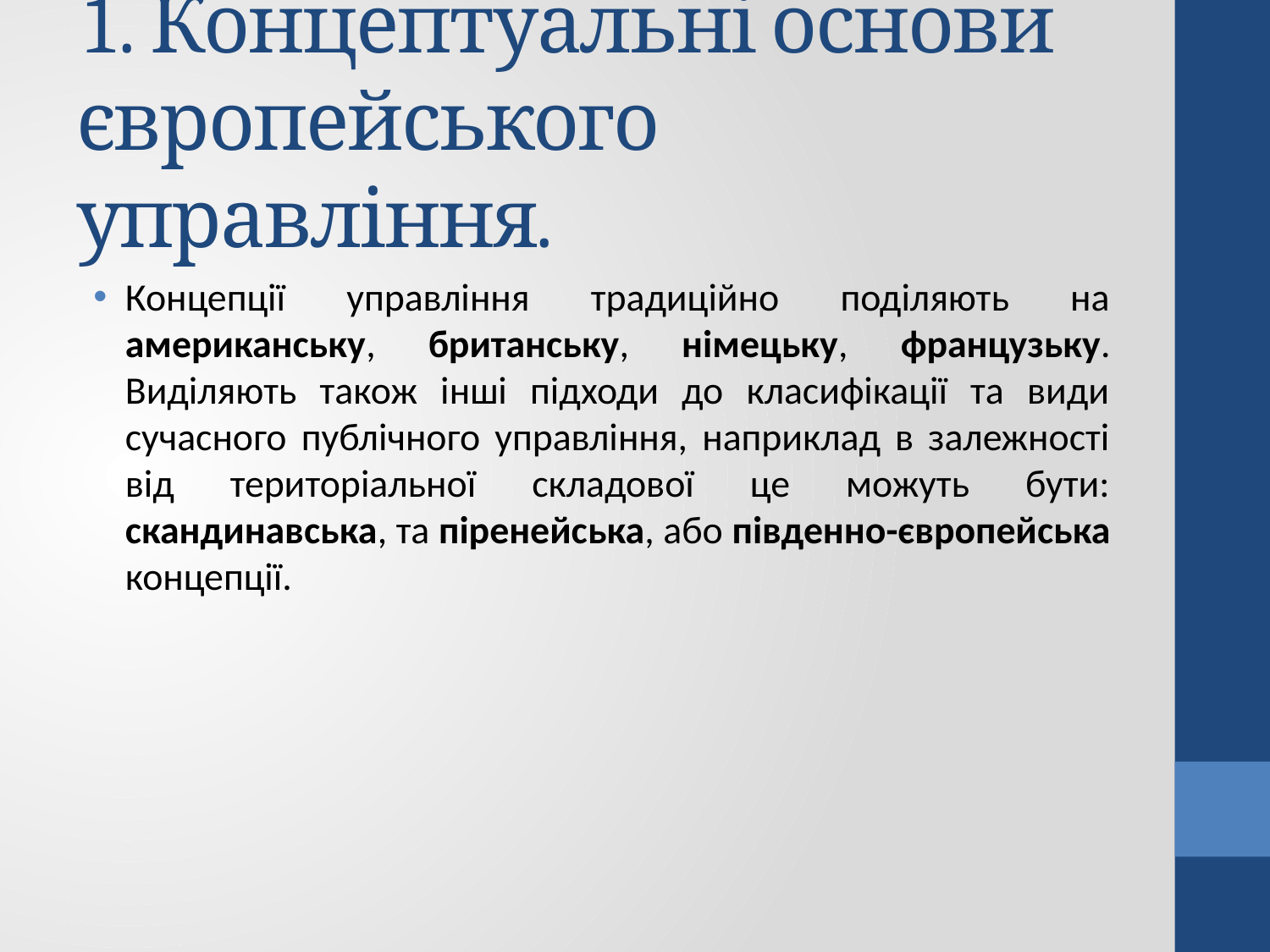

# 1. Концептуальні основи європейського управління.
Концепції управління традиційно поділяють на американську, британську, німецьку, французьку. Виділяють також інші підходи до класифікації та види сучасного публічного управління, наприклад в залежності від територіальної складової це можуть бути: скандинавська, та піренейська, або південно-європейська концепції.